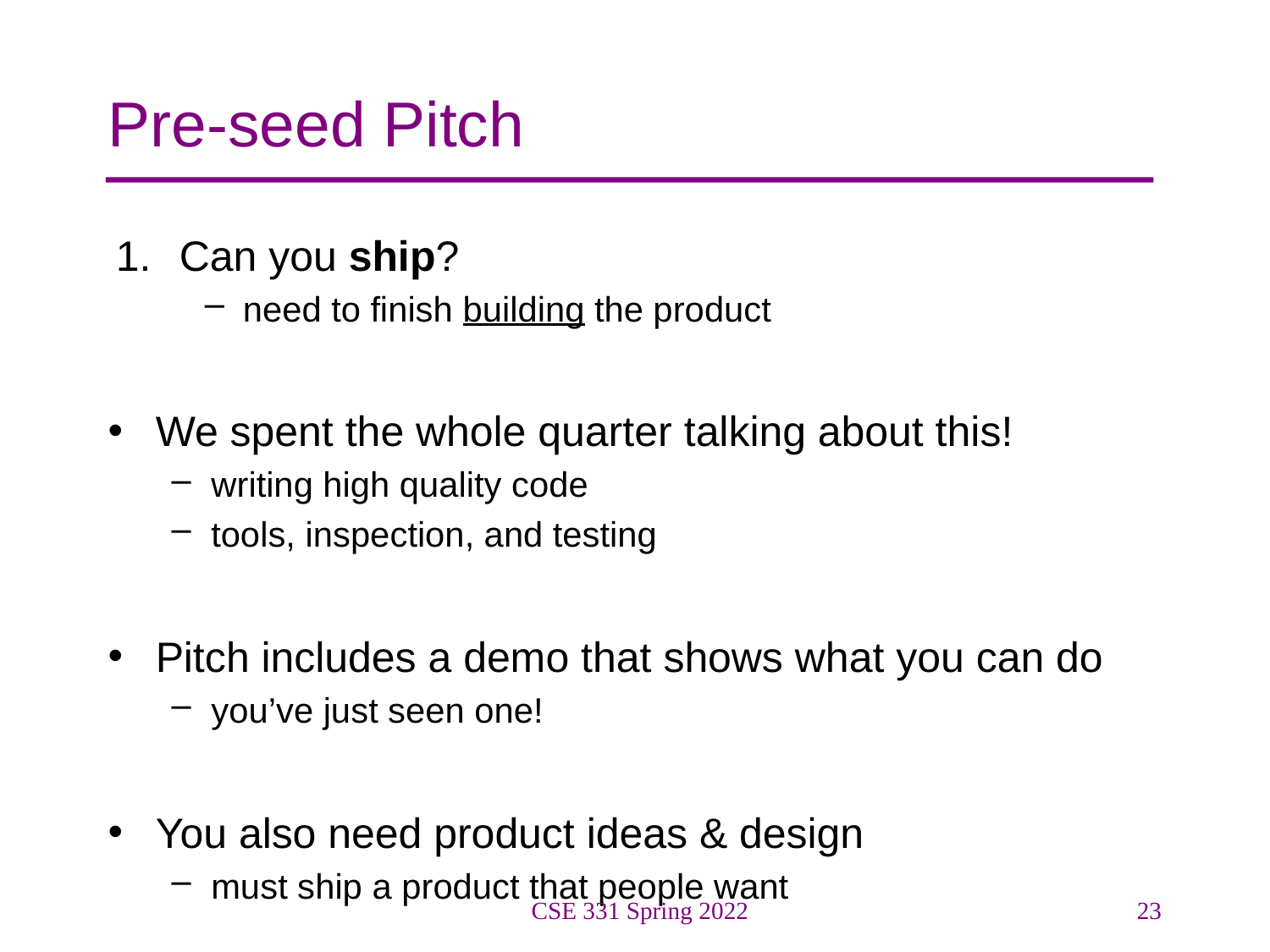

# Pre-seed Pitch
Can you ship?
need to finish building the product

We spent the whole quarter talking about this!
writing high quality code
tools, inspection, and testing

Pitch includes a demo that shows what you can do
you’ve just seen one!

You also need product ideas & design
must ship a product that people want
CSE 331 Spring 2022
23